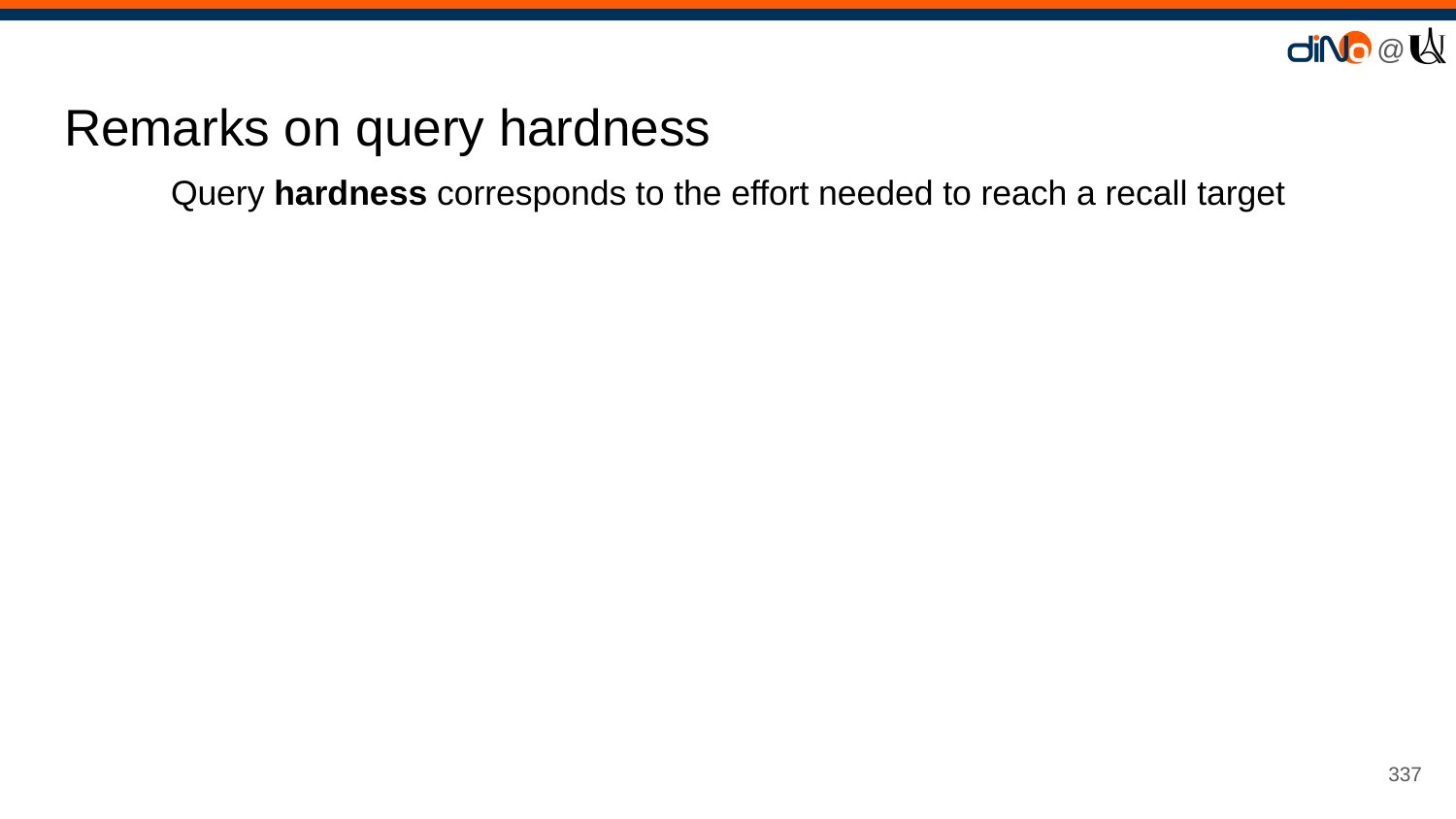

# Remarks on query hardness
Query hardness corresponds to the effort needed to reach a recall target
337